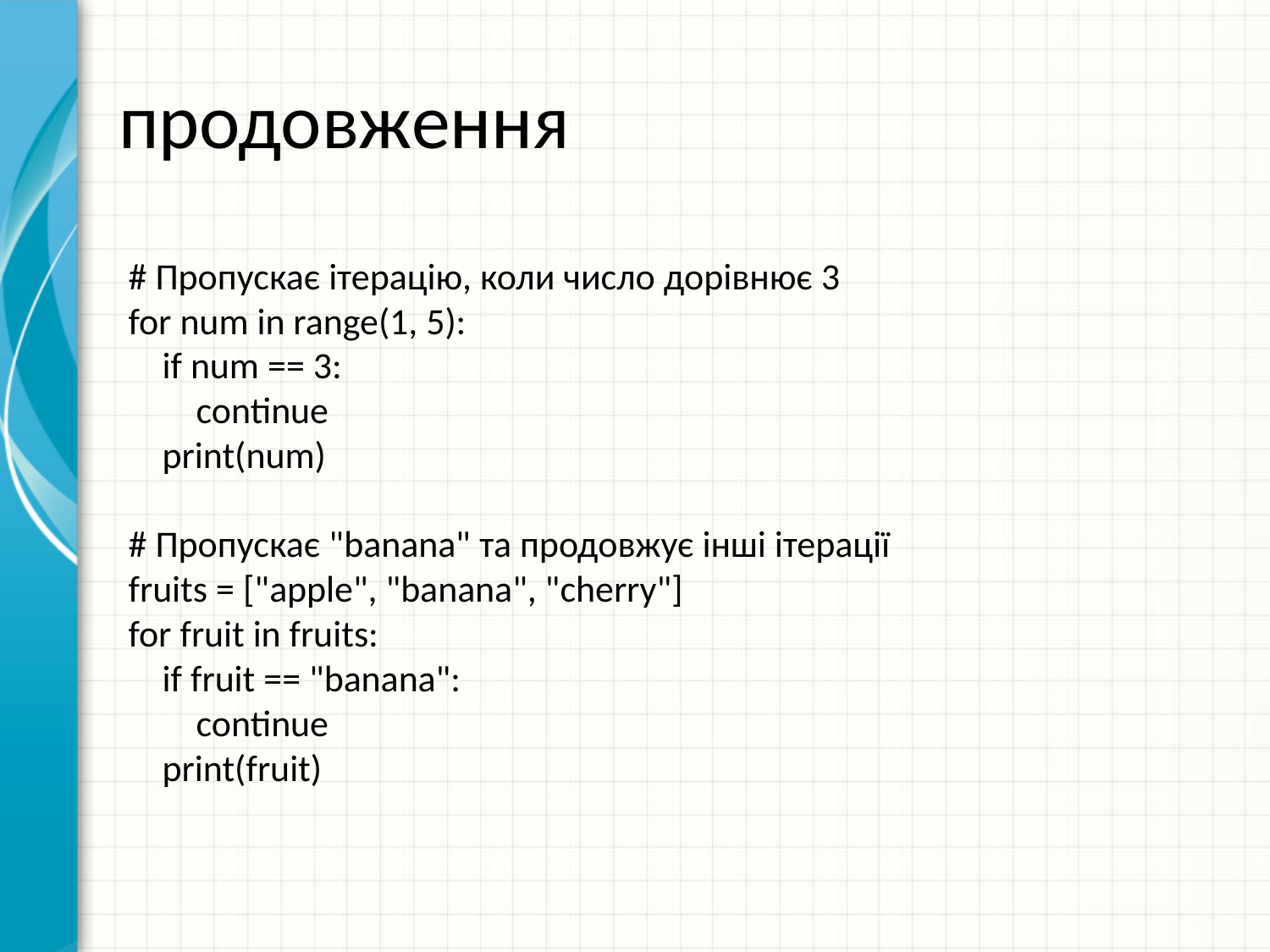

# продовження
# Пропускає ітерацію, коли число дорівнює 3
for num in range(1, 5):
    if num == 3:
        continue
    print(num)

# Пропускає "banana" та продовжує інші ітерації
fruits = ["apple", "banana", "cherry"]
for fruit in fruits:
    if fruit == "banana":
        continue
    print(fruit)